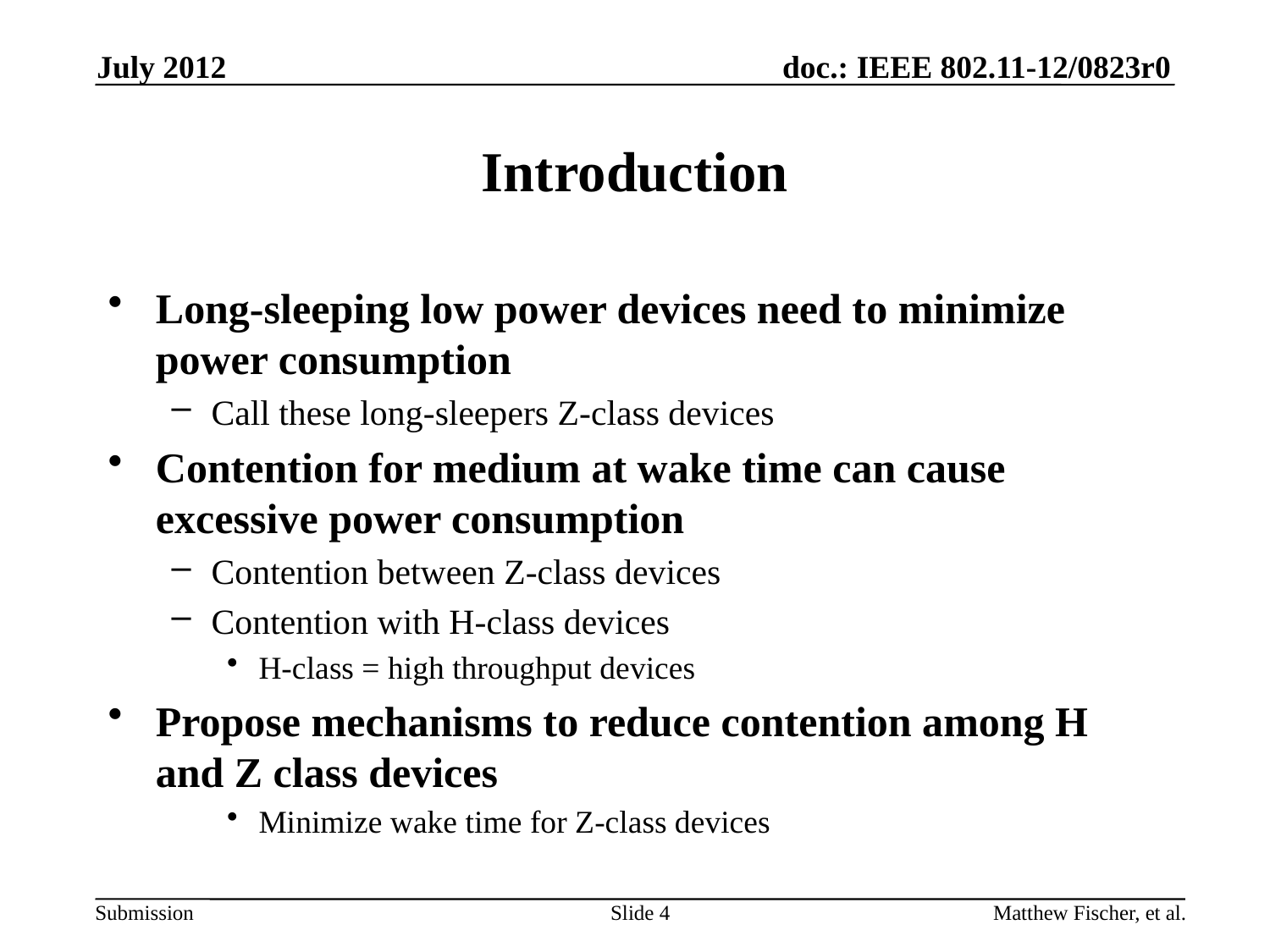

July 2012
# Introduction
Long-sleeping low power devices need to minimize power consumption
Call these long-sleepers Z-class devices
Contention for medium at wake time can cause excessive power consumption
Contention between Z-class devices
Contention with H-class devices
H-class = high throughput devices
Propose mechanisms to reduce contention among H and Z class devices
Minimize wake time for Z-class devices

Slide 4
Matthew Fischer, et al.